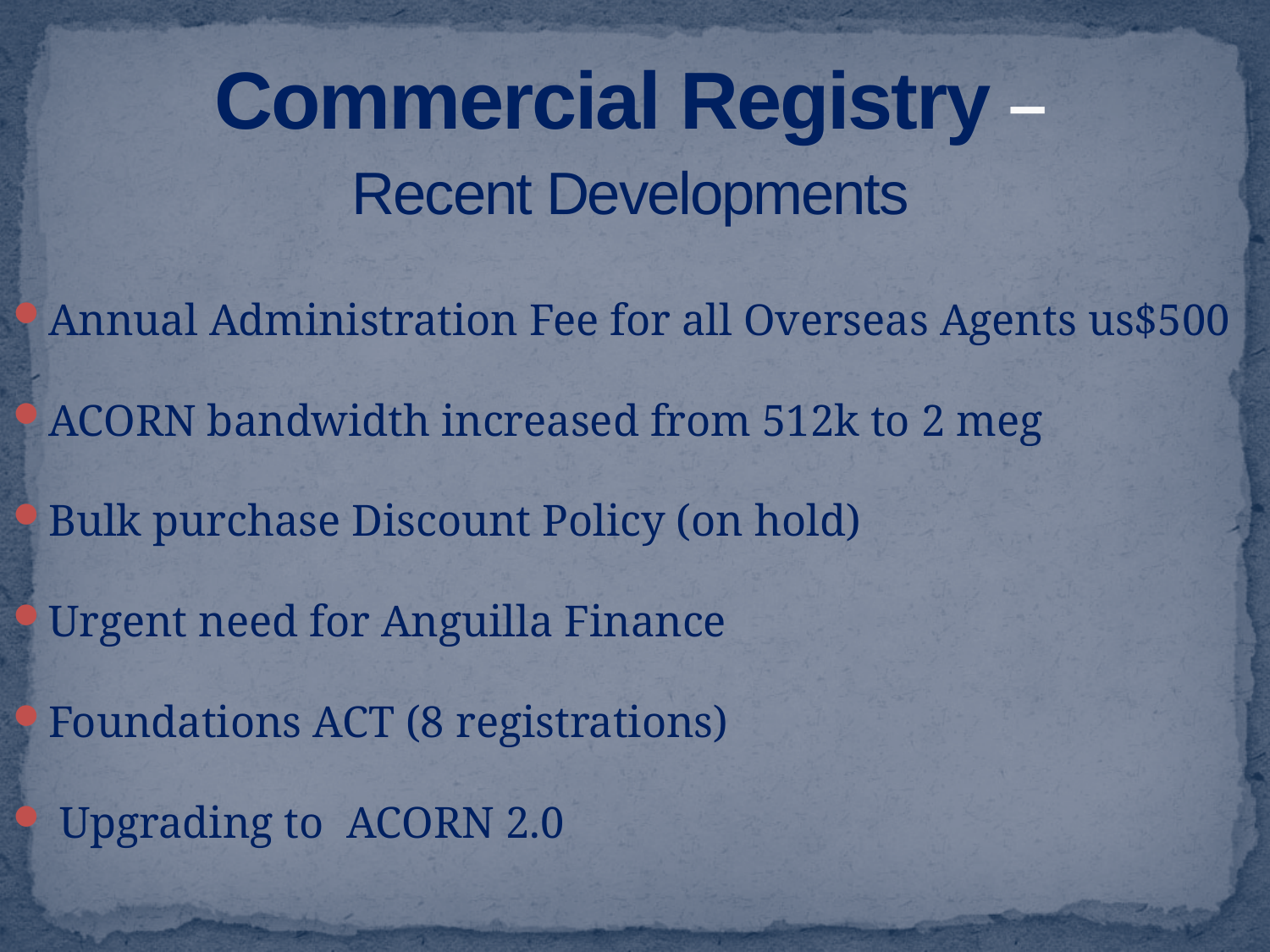

# Commercial Registry – Recent Developments
Annual Administration Fee for all Overseas Agents us$500

ACORN bandwidth increased from 512k to 2 meg

Bulk purchase Discount Policy (on hold)

Urgent need for Anguilla Finance

Foundations ACT (8 registrations)

 Upgrading to  ACORN 2.0